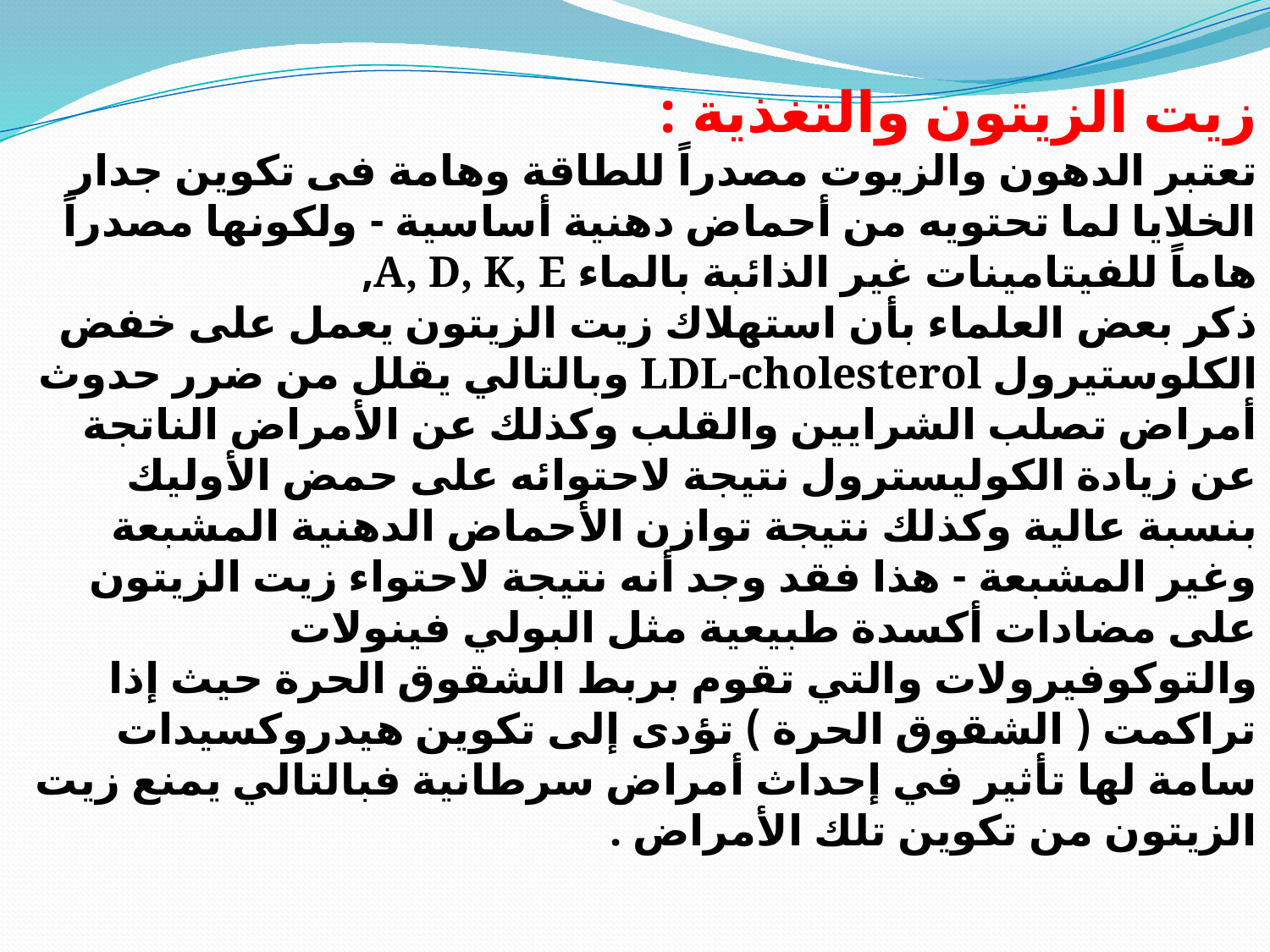

زيت الزيتون والتغذية :
تعتبر الدهون والزيوت مصدراً للطاقة وهامة فى تكوين جدار الخلايا لما تحتويه من أحماض دهنية أساسية - ولكونها مصدراً هاماً للفيتامينات غير الذائبة بالماء A, D, K, E,
ذكر بعض العلماء بأن استهلاك زيت الزيتون يعمل على خفض الكلوستيرول LDL-cholesterol وبالتالي يقلل من ضرر حدوث أمراض تصلب الشرايين والقلب وكذلك عن الأمراض الناتجة عن زيادة الكوليسترول نتيجة لاحتوائه على حمض الأوليك بنسبة عالية وكذلك نتيجة توازن الأحماض الدهنية المشبعة وغير المشبعة - هذا فقد وجد أنه نتيجة لاحتواء زيت الزيتون على مضادات أكسدة طبيعية مثل البولي فينولات والتوكوفيرولات والتي تقوم بربط الشقوق الحرة حيث إذا تراكمت ( الشقوق الحرة ) تؤدى إلى تكوين هيدروكسيدات سامة لها تأثير في إحداث أمراض سرطانية فبالتالي يمنع زيت الزيتون من تكوين تلك الأمراض .